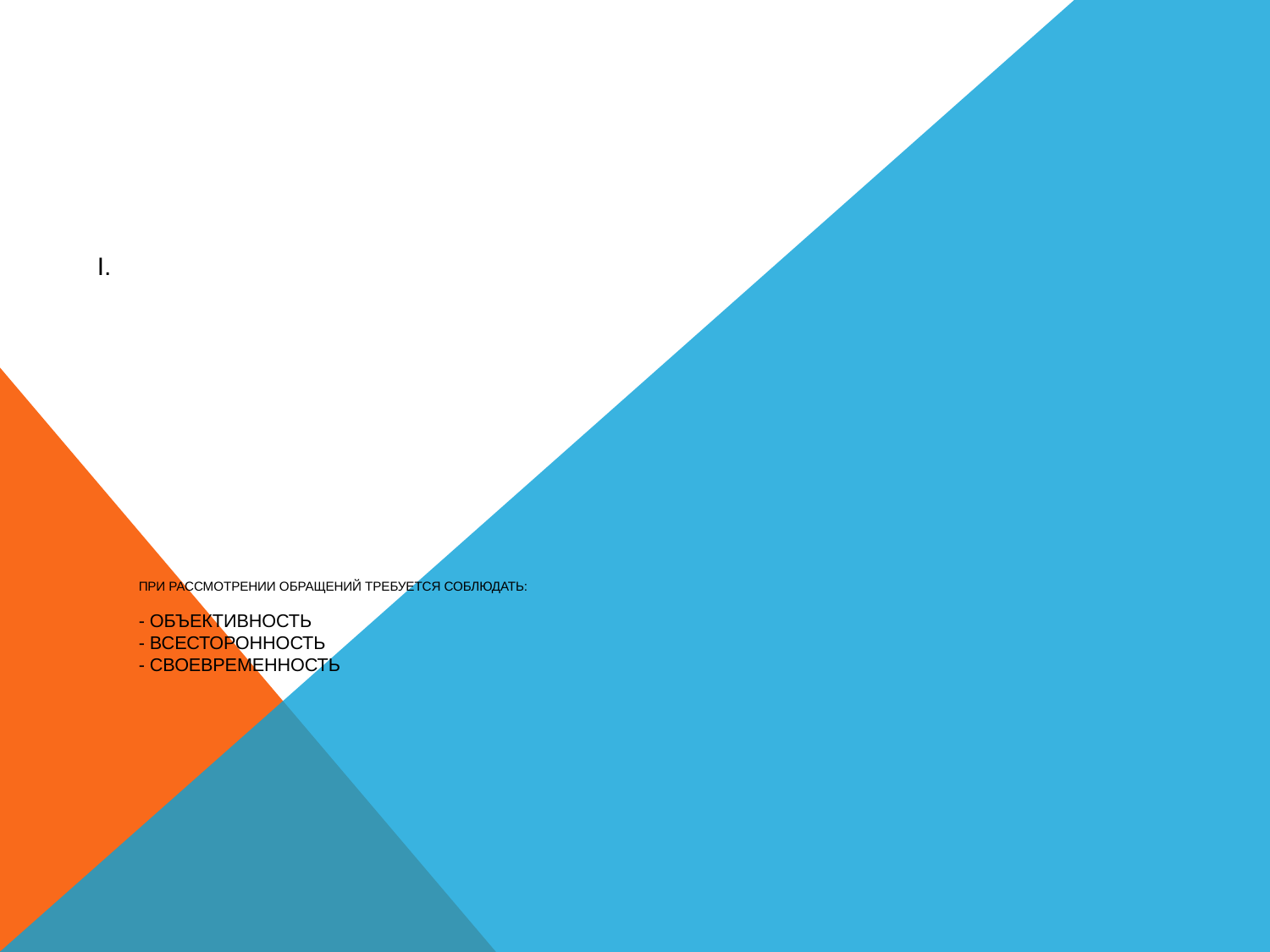

# при рассмотрении обращений требуется соблюдать: - объективность - всесторонность - своевременность